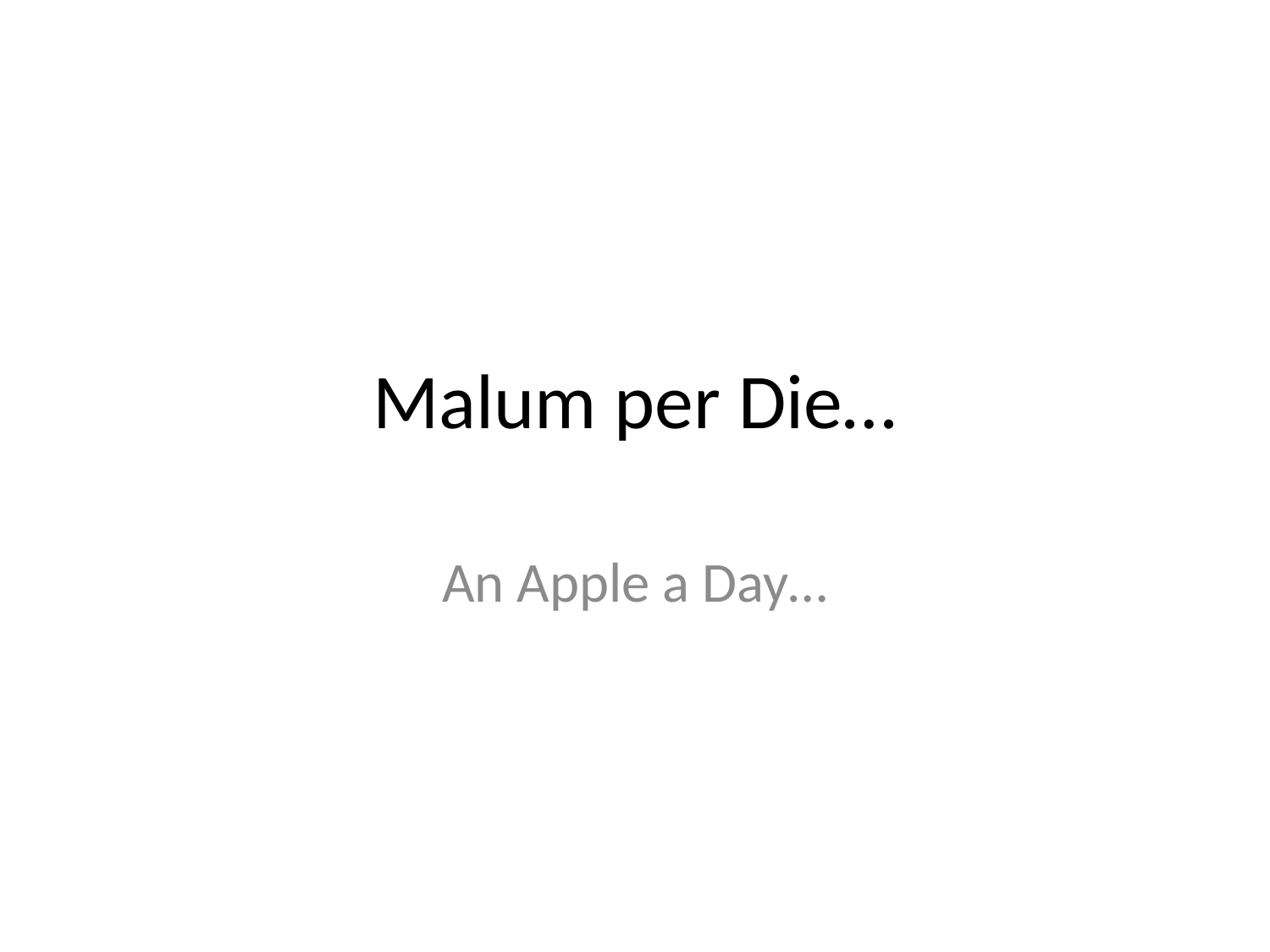

# Malum per Die…
An Apple a Day…